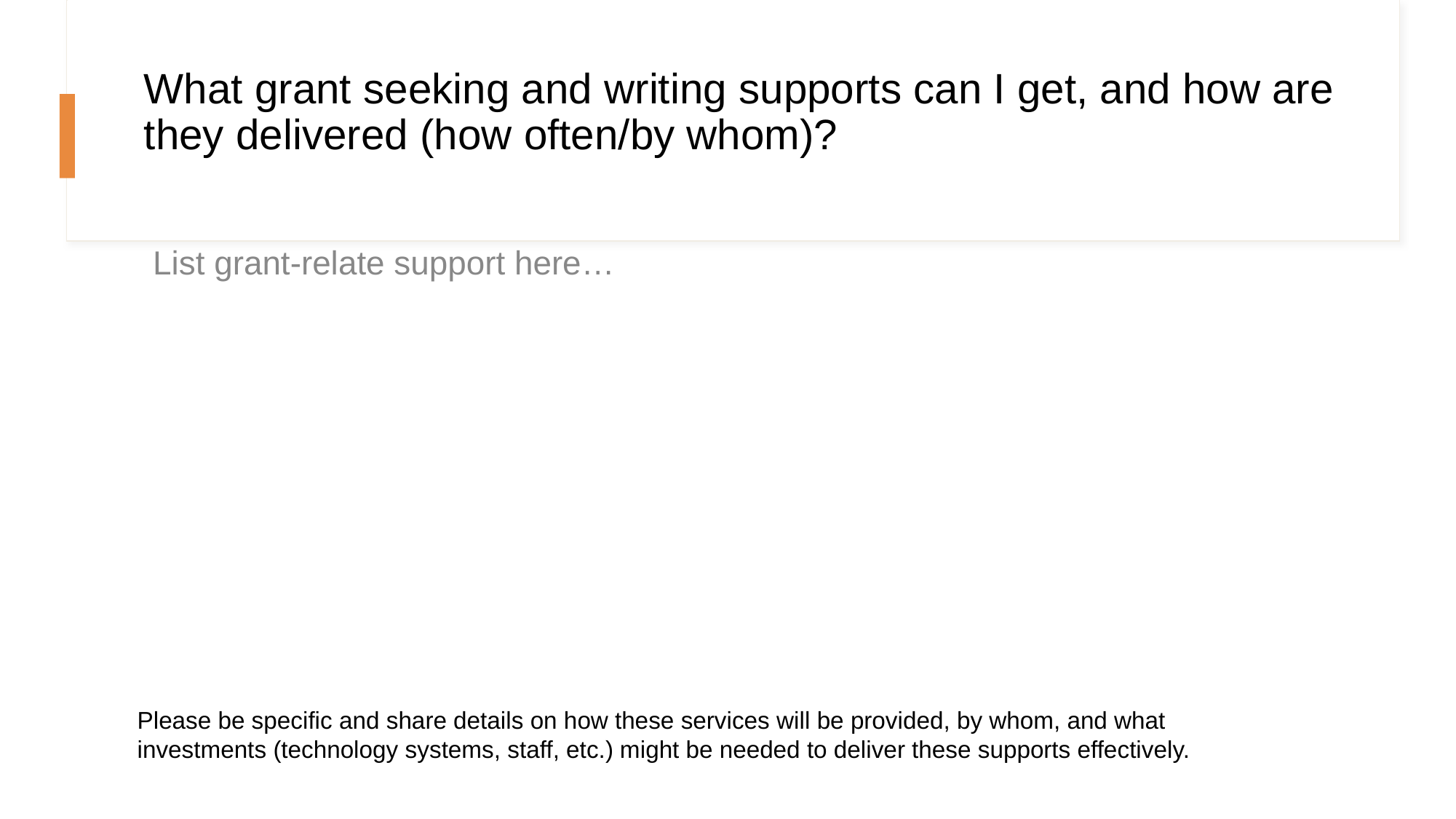

# What grant seeking and writing supports can I get, and how are they delivered (how often/by whom)?

List grant-relate support here…
Please be specific and share details on how these services will be provided, by whom, and what investments (technology systems, staff, etc.) might be needed to deliver these supports effectively.